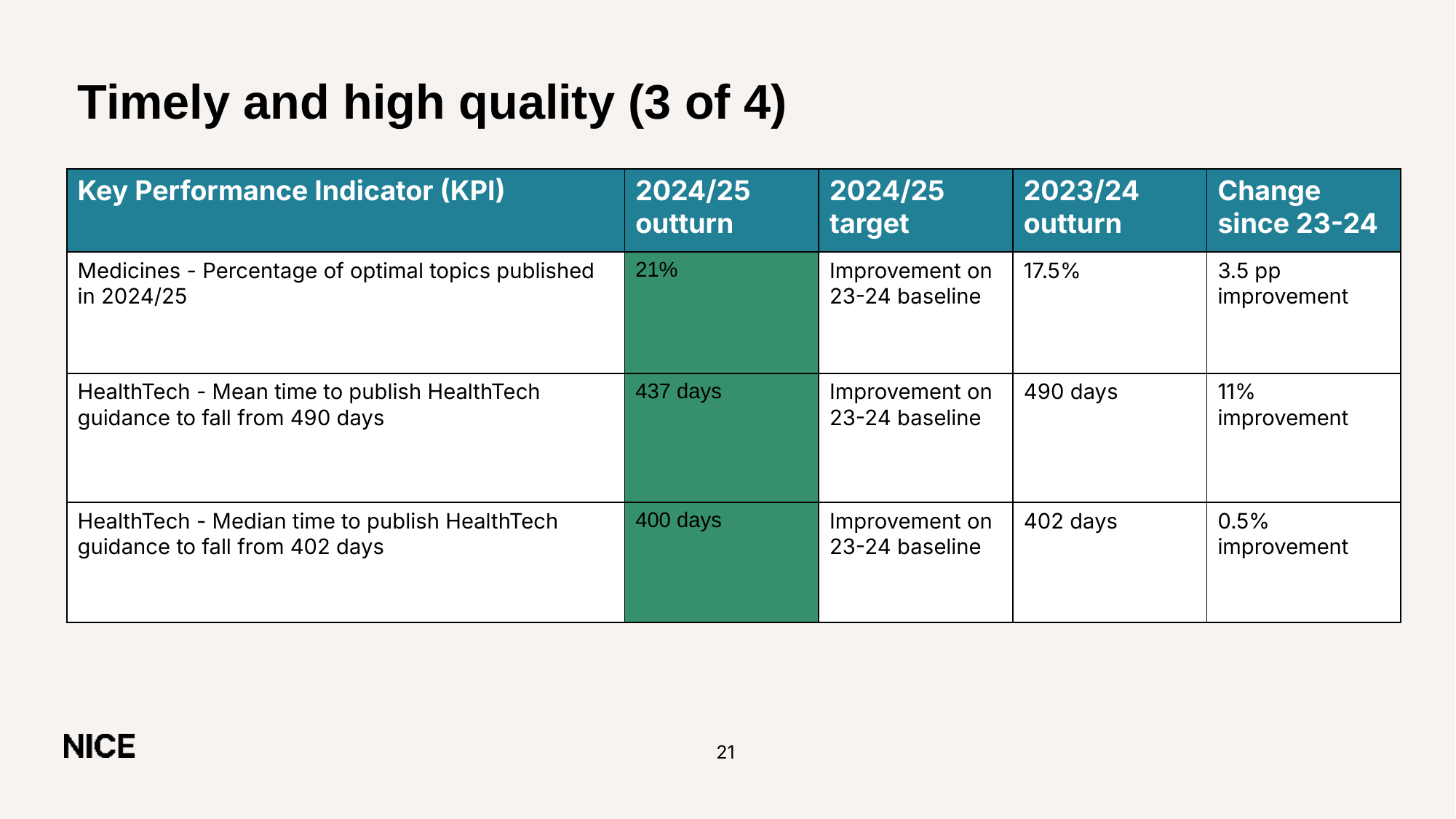

# Timely and high quality (3 of 4)
| Key Performance Indicator (KPI) | 2024/25 outturn | 2024/25 target | 2023/24 outturn | Change since 23-24 |
| --- | --- | --- | --- | --- |
| Medicines - Percentage of optimal topics published in 2024/25 | 21% | Improvement on 23-24 baseline​ | 17.5% | 3.5 pp improvement |
| HealthTech - Mean time to publish HealthTech guidance to fall from 490 days​ | 437 days | Improvement on 23-24 baseline | 490 days | 11% improvement |
| HealthTech - Median time to publish HealthTech guidance to fall from 402 days | 400 days | Improvement on 23-24 baseline | 402 days | 0.5% improvement |